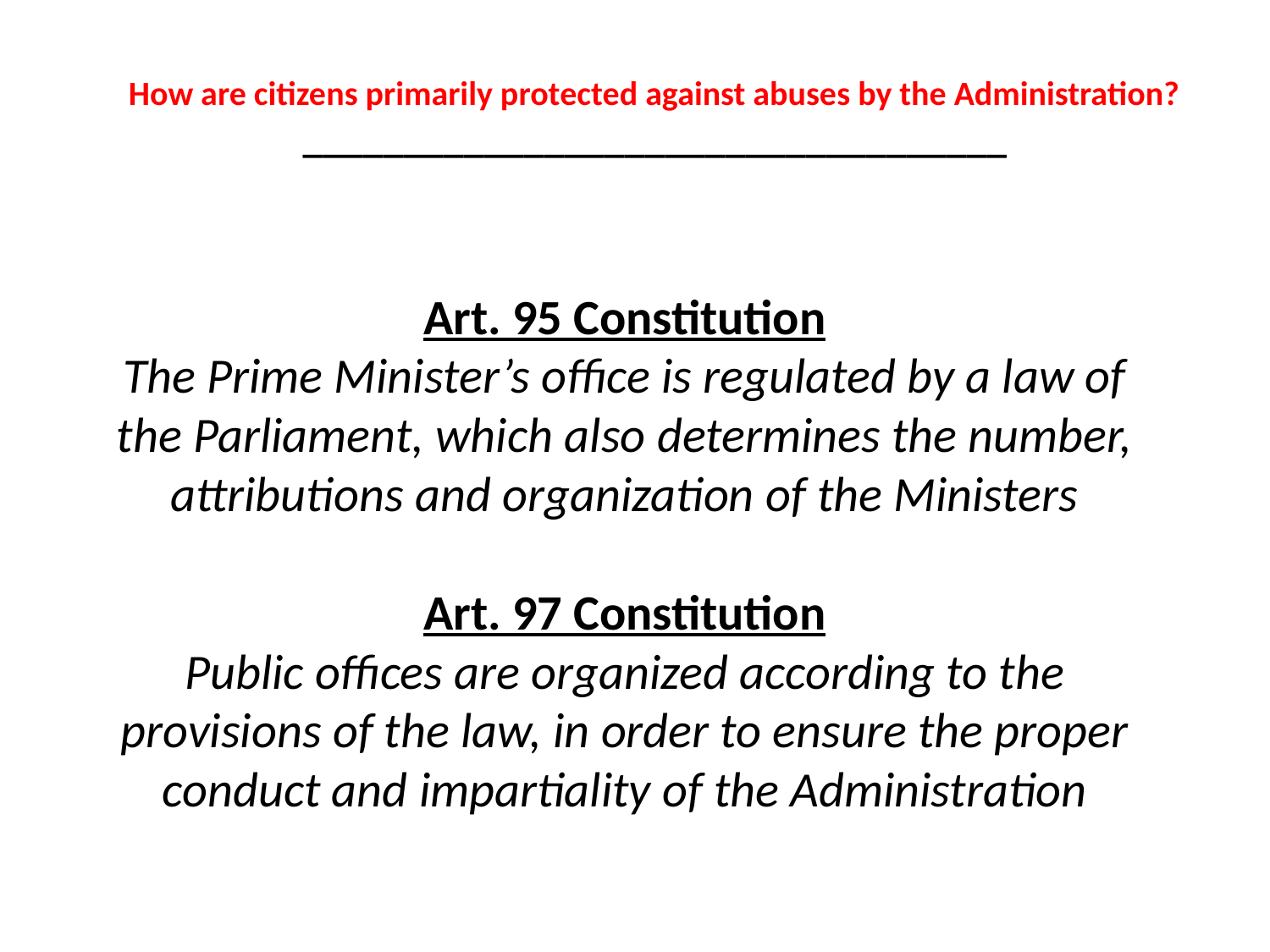

How are citizens primarily protected against abuses by the Administration?
___________________________________
# Art. 95 Constitution The Prime Minister’s office is regulated by a law of the Parliament, which also determines the number, attributions and organization of the Ministers Art. 97 Constitution Public offices are organized according to the provisions of the law, in order to ensure the proper conduct and impartiality of the Administration